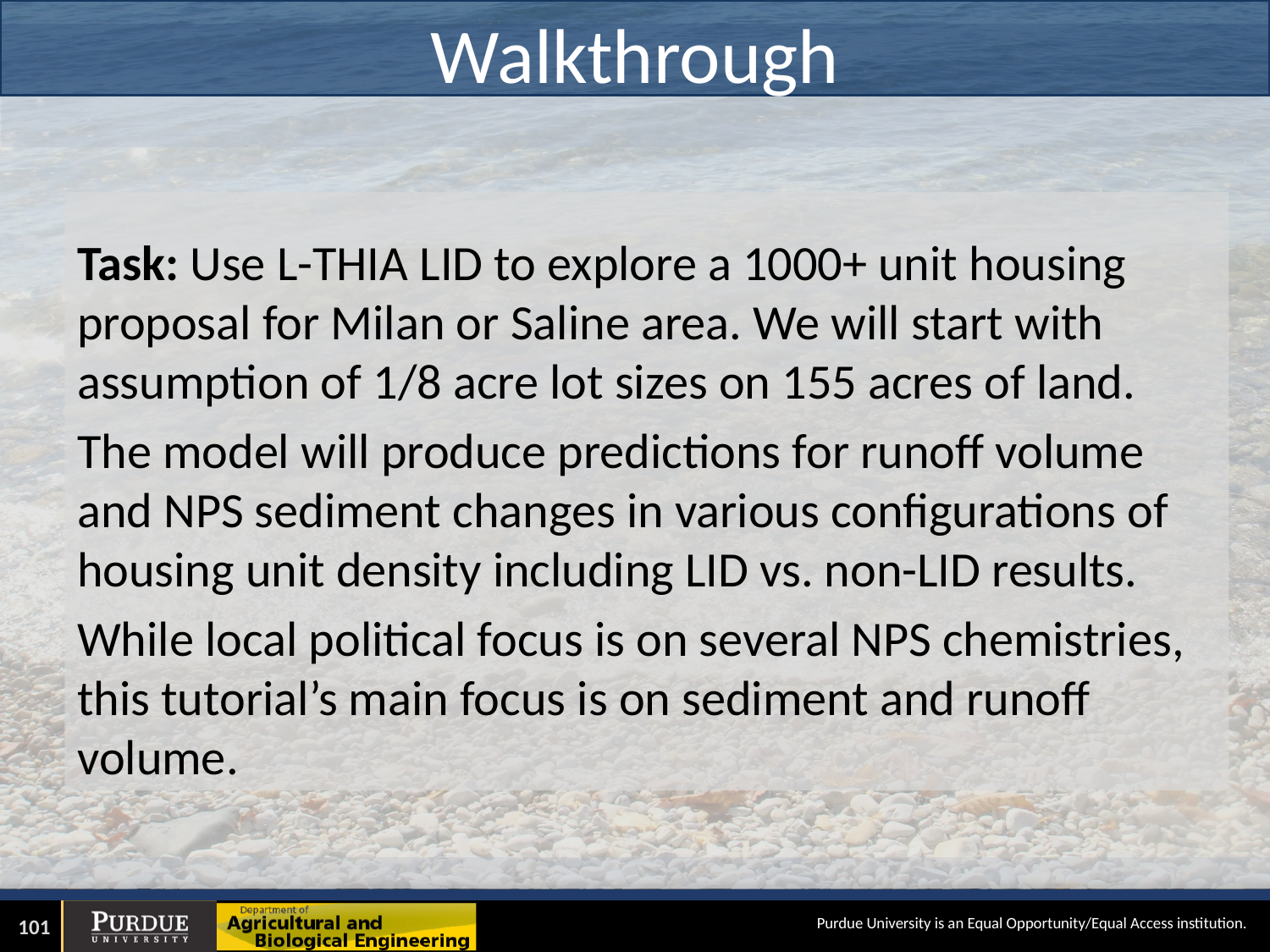

# Walkthrough
Task: Use L-THIA LID to explore a 1000+ unit housing proposal for Milan or Saline area. We will start with assumption of 1/8 acre lot sizes on 155 acres of land.
The model will produce predictions for runoff volume and NPS sediment changes in various configurations of housing unit density including LID vs. non-LID results.
While local political focus is on several NPS chemistries, this tutorial’s main focus is on sediment and runoff volume.
101